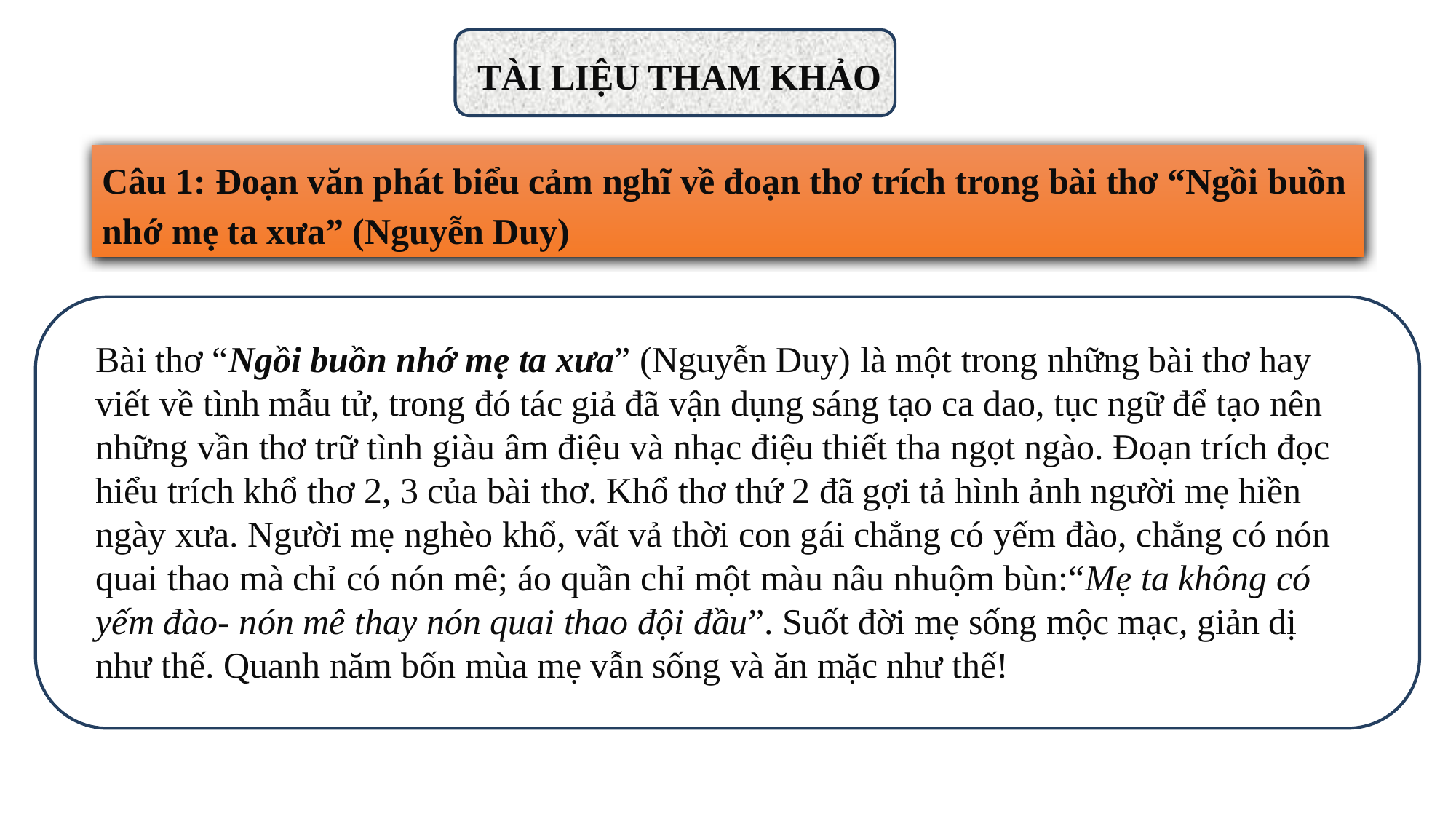

TÀI LIỆU THAM KHẢO
Câu 1: Đoạn văn phát biểu cảm nghĩ về đoạn thơ trích trong bài thơ “Ngồi buồn nhớ mẹ ta xưa” (Nguyễn Duy)

Bài thơ “Ngồi buồn nhớ mẹ ta xưa” (Nguyễn Duy) là một trong những bài thơ hay viết về tình mẫu tử, trong đó tác giả đã vận dụng sáng tạo ca dao, tục ngữ để tạo nên những vần thơ trữ tình giàu âm điệu và nhạc điệu thiết tha ngọt ngào. Đoạn trích đọc hiểu trích khổ thơ 2, 3 của bài thơ. Khổ thơ thứ 2 đã gợi tả hình ảnh người mẹ hiền ngày xưa. Người mẹ nghèo khổ, vất vả thời con gái chẳng có yếm đào, chẳng có nón quai thao mà chỉ có nón mê; áo quần chỉ một màu nâu nhuộm bùn:“Mẹ ta không có yếm đào- nón mê thay nón quai thao đội đầu”. Suốt đời mẹ sống mộc mạc, giản dị như thế. Quanh năm bốn mùa mẹ vẫn sống và ăn mặc như thế!